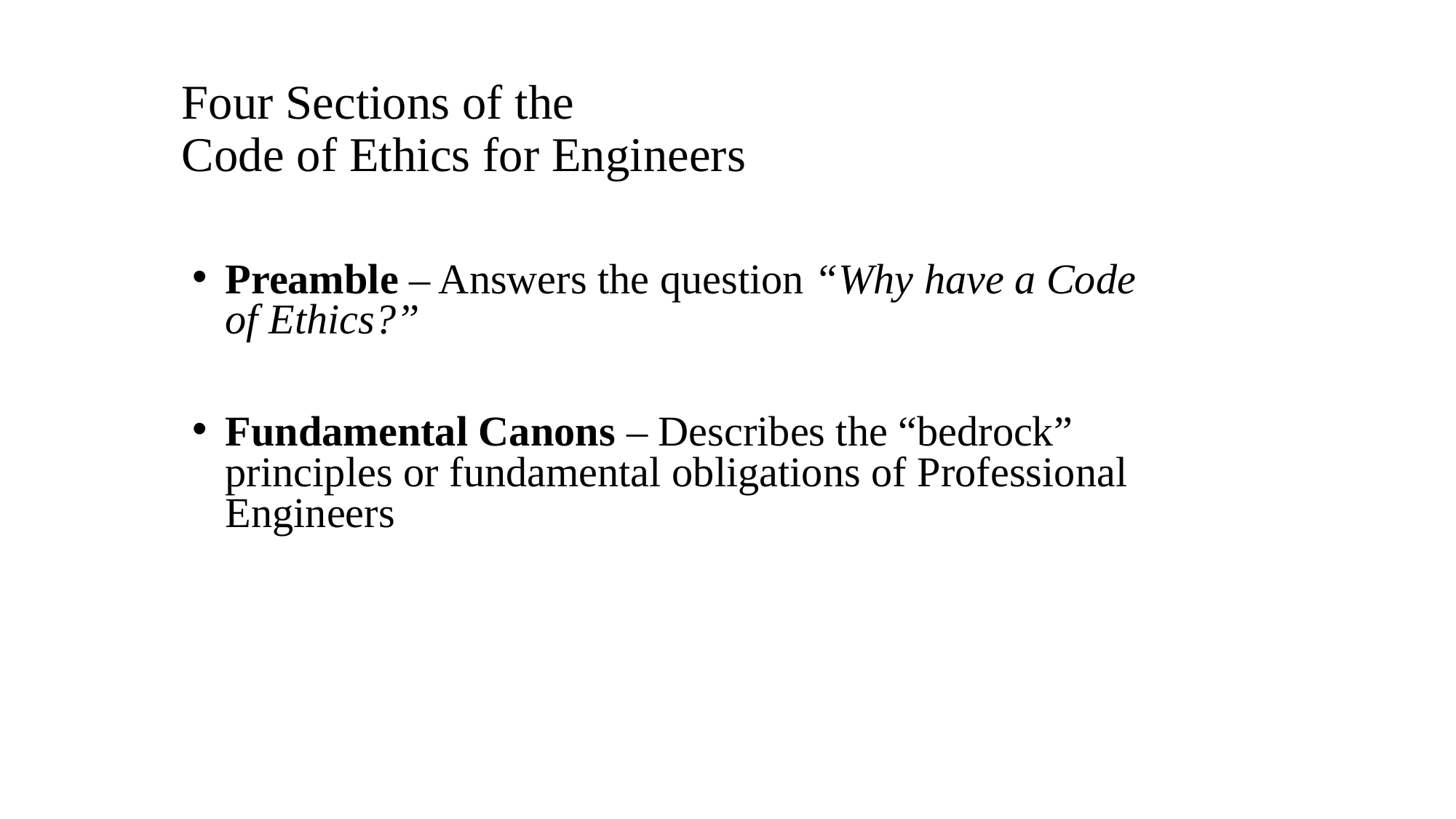

Four Sections of the
Code of Ethics for Engineers

Preamble – Answers the question “Why have a Code of Ethics?”

Fundamental Canons – Describes the “bedrock” principles or fundamental obligations of Professional Engineers